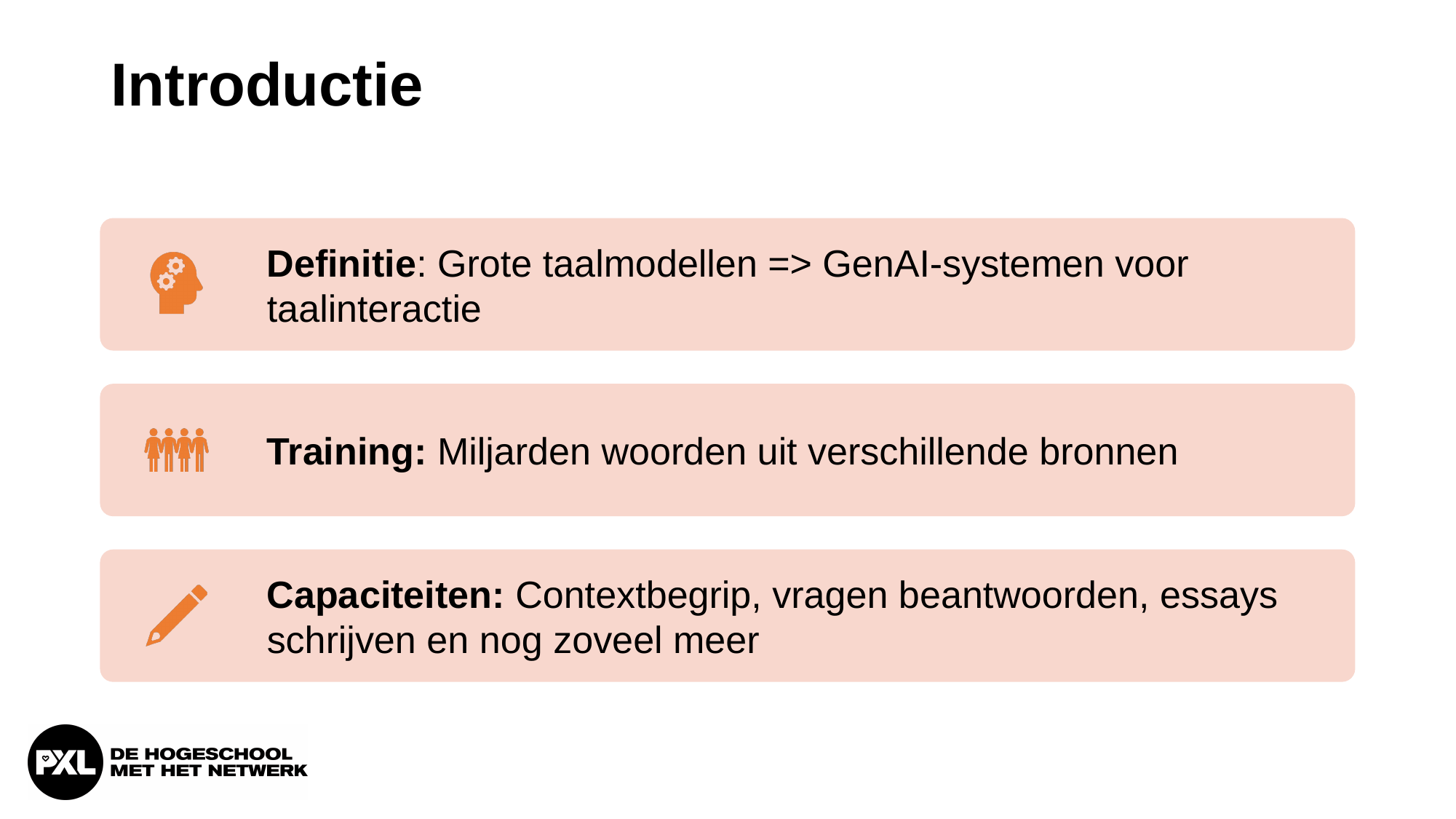

# Introductie
Definitie: Grote taalmodellen => GenAI-systemen voor taalinteractie
Training: Miljarden woorden uit verschillende bronnen
Capaciteiten: Contextbegrip, vragen beantwoorden, essays schrijven en nog zoveel meer